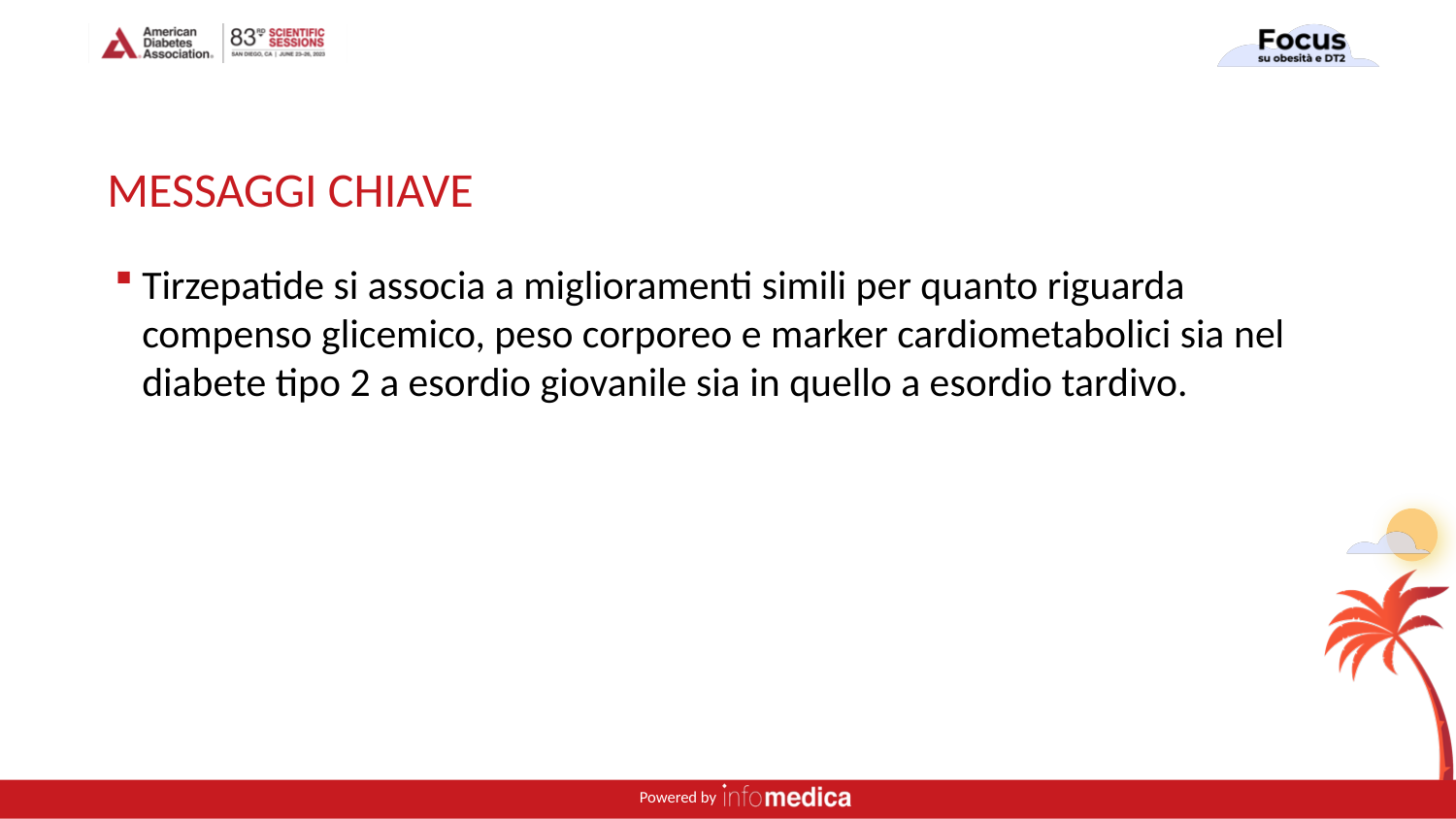

# MESSAGGI CHIAVE
Tirzepatide si associa a miglioramenti simili per quanto riguarda compenso glicemico, peso corporeo e marker cardiometabolici sia nel diabete tipo 2 a esordio giovanile sia in quello a esordio tardivo.